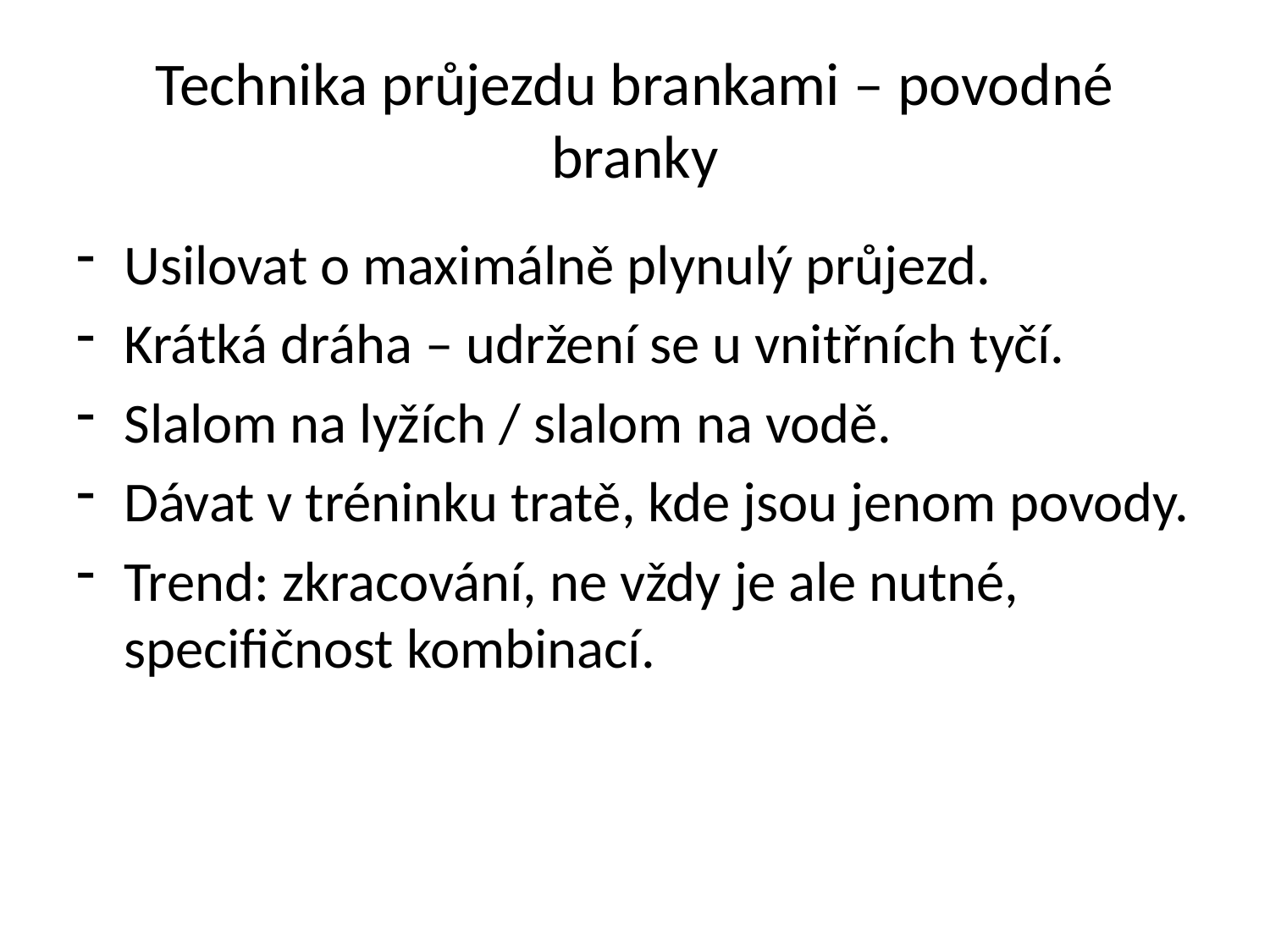

# Technika průjezdu brankami – povodné branky
Usilovat o maximálně plynulý průjezd.
Krátká dráha – udržení se u vnitřních tyčí.
Slalom na lyžích / slalom na vodě.
Dávat v tréninku tratě, kde jsou jenom povody.
Trend: zkracování, ne vždy je ale nutné, specifičnost kombinací.